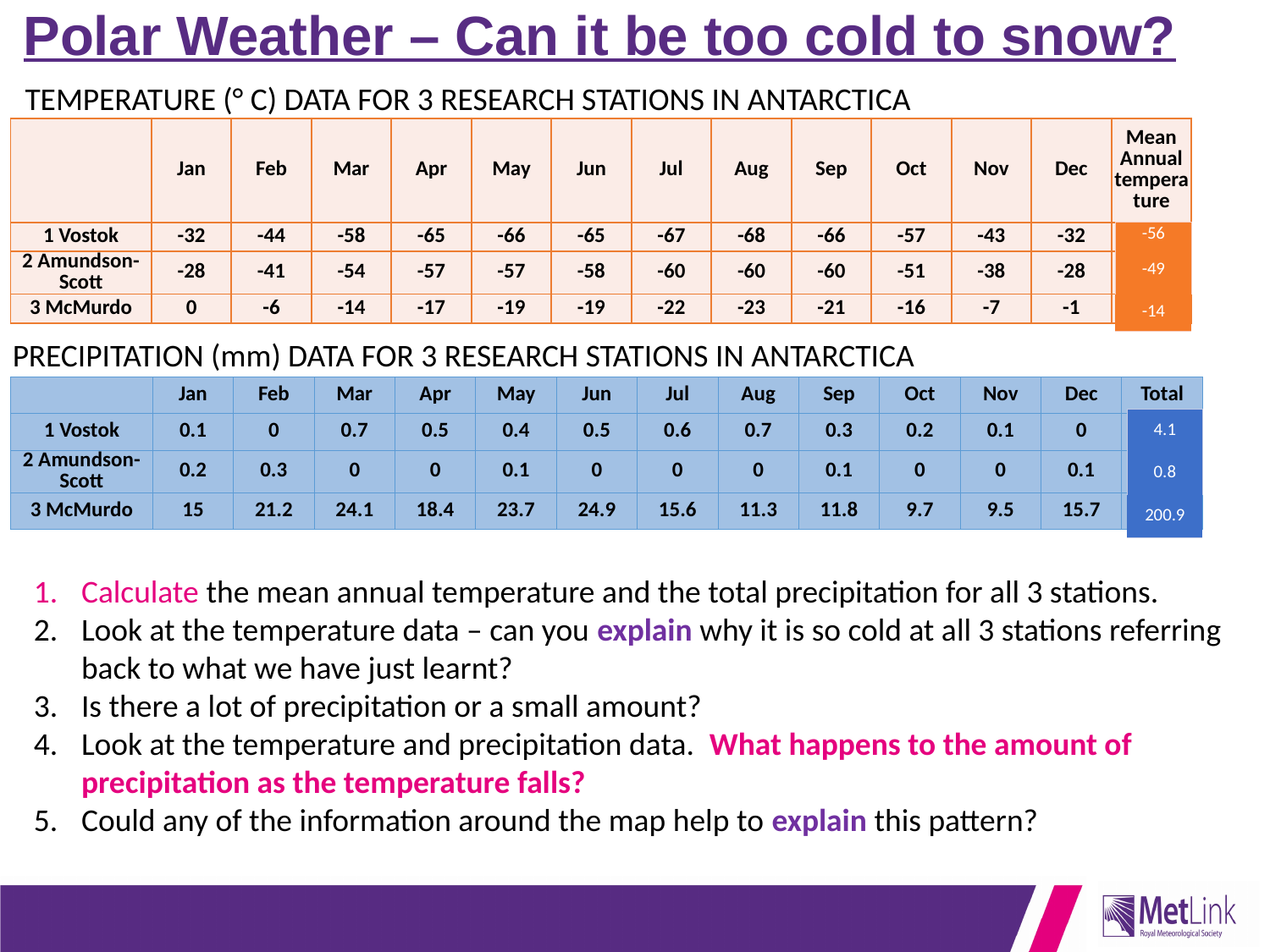

# Polar Weather – Can it be too cold to snow?
TEMPERATURE (° C) DATA FOR 3 RESEARCH STATIONS IN ANTARCTICA
|  | Jan | Feb | Mar | Apr | May | Jun | Jul | Aug | Sep | Oct | Nov | Dec | Mean Annual temperature |
| --- | --- | --- | --- | --- | --- | --- | --- | --- | --- | --- | --- | --- | --- |
| 1 Vostok | -32 | -44 | -58 | -65 | -66 | -65 | -67 | -68 | -66 | -57 | -43 | -32 |  |
| 2 Amundson-Scott | -28 | -41 | -54 | -57 | -57 | -58 | -60 | -60 | -60 | -51 | -38 | -28 |  |
| 3 McMurdo | 0 | -6 | -14 | -17 | -19 | -19 | -22 | -23 | -21 | -16 | -7 | -1 |  |
| -56 |
| --- |
| -49 |
| -14 |
PRECIPITATION (mm) DATA FOR 3 RESEARCH STATIONS IN ANTARCTICA
|  | Jan | Feb | Mar | Apr | May | Jun | Jul | Aug | Sep | Oct | Nov | Dec | Total |
| --- | --- | --- | --- | --- | --- | --- | --- | --- | --- | --- | --- | --- | --- |
| 1 Vostok | 0.1 | 0 | 0.7 | 0.5 | 0.4 | 0.5 | 0.6 | 0.7 | 0.3 | 0.2 | 0.1 | 0 |  |
| 2 Amundson-Scott | 0.2 | 0.3 | 0 | 0 | 0.1 | 0 | 0 | 0 | 0.1 | 0 | 0 | 0.1 |  |
| 3 McMurdo | 15 | 21.2 | 24.1 | 18.4 | 23.7 | 24.9 | 15.6 | 11.3 | 11.8 | 9.7 | 9.5 | 15.7 |  |
| 4.1 |
| --- |
| 0.8 |
| 200.9 |
Calculate the mean annual temperature and the total precipitation for all 3 stations.
Look at the temperature data – can you explain why it is so cold at all 3 stations referring back to what we have just learnt?
Is there a lot of precipitation or a small amount?
Look at the temperature and precipitation data.  What happens to the amount of precipitation as the temperature falls?
Could any of the information around the map help to explain this pattern?